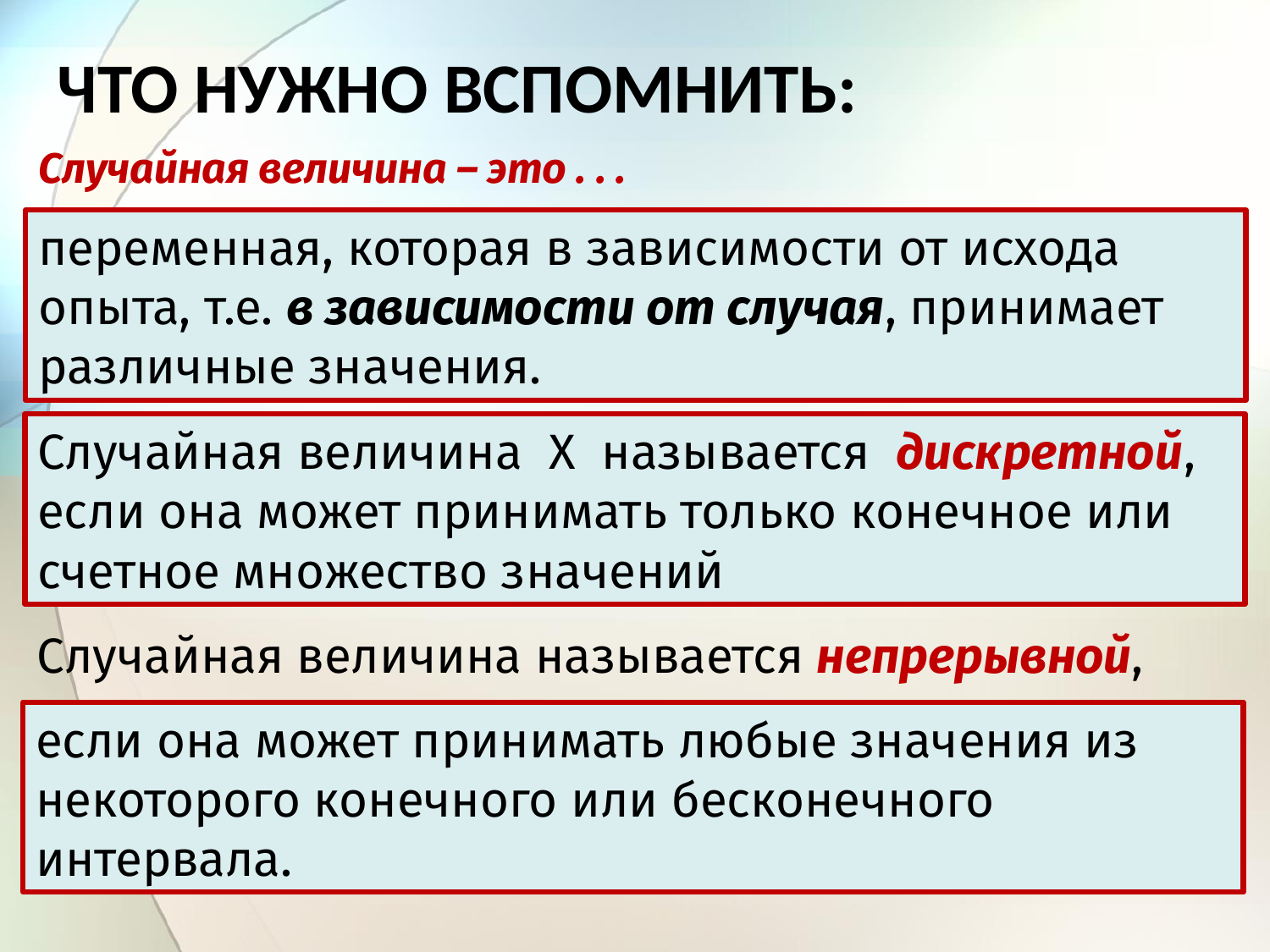

ЧТО НУЖНО ВСПОМНИТЬ:
Случайная величина – это . . .
переменная, которая в зависимости от исхода опыта, т.е. в зависимости от случая, принимает различные значения.
Случайная величина  Х  называется                        , если она может принимать только конечное или счетное множество значений
дискретной
Случайная величина называется непрерывной,
если она может принимать любые значения из некоторого конечного или бесконечного интервала.